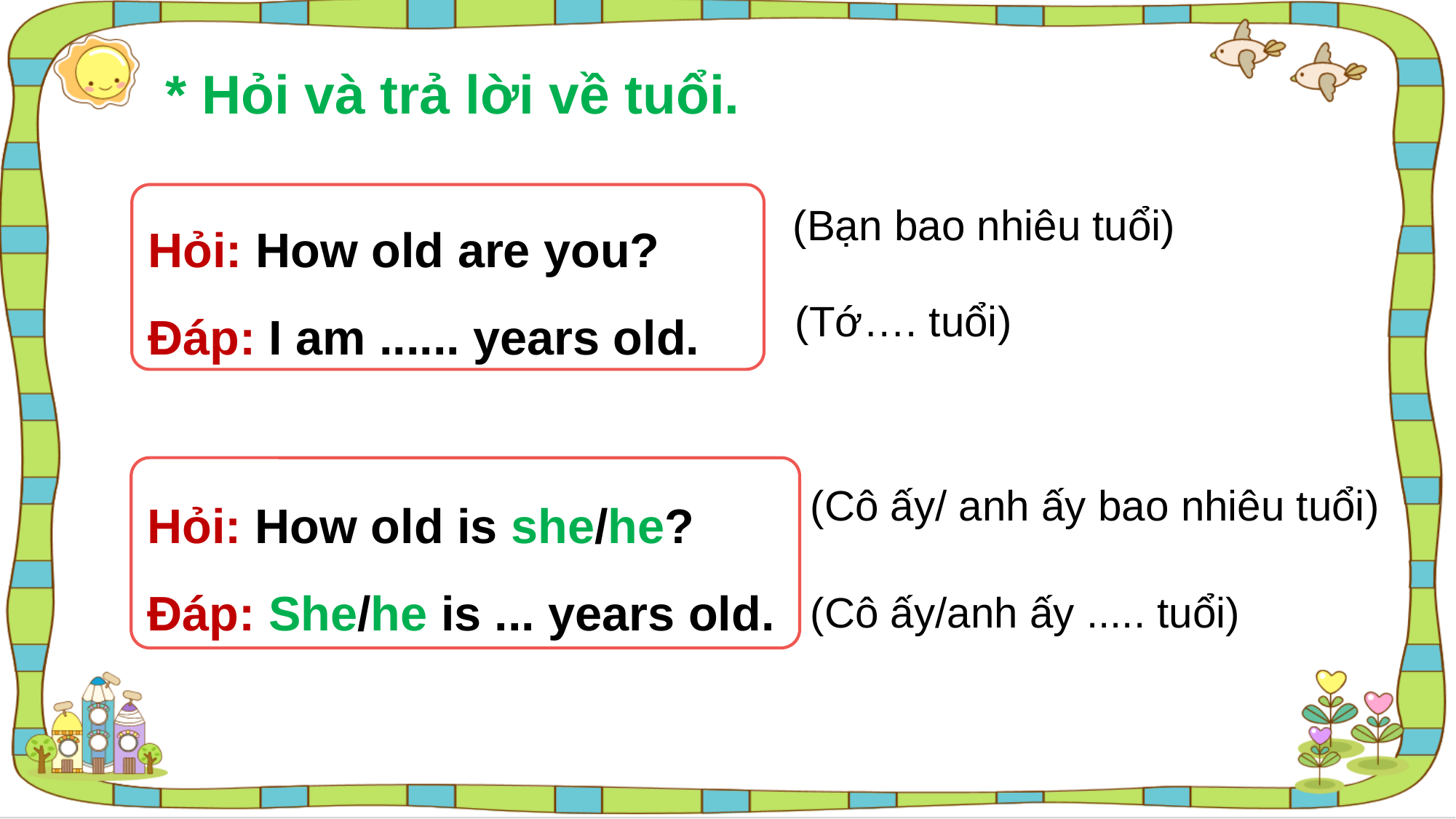

* Hỏi và trả lời về tuổi.
Hỏi: How old are you?
Đáp: I am ...... years old.
(Bạn bao nhiêu tuổi)
(Tớ…. tuổi)
Hỏi: How old is she/he?
Đáp: She/he is ... years old.
(Cô ấy/ anh ấy bao nhiêu tuổi)
(Cô ấy/anh ấy ..... tuổi)